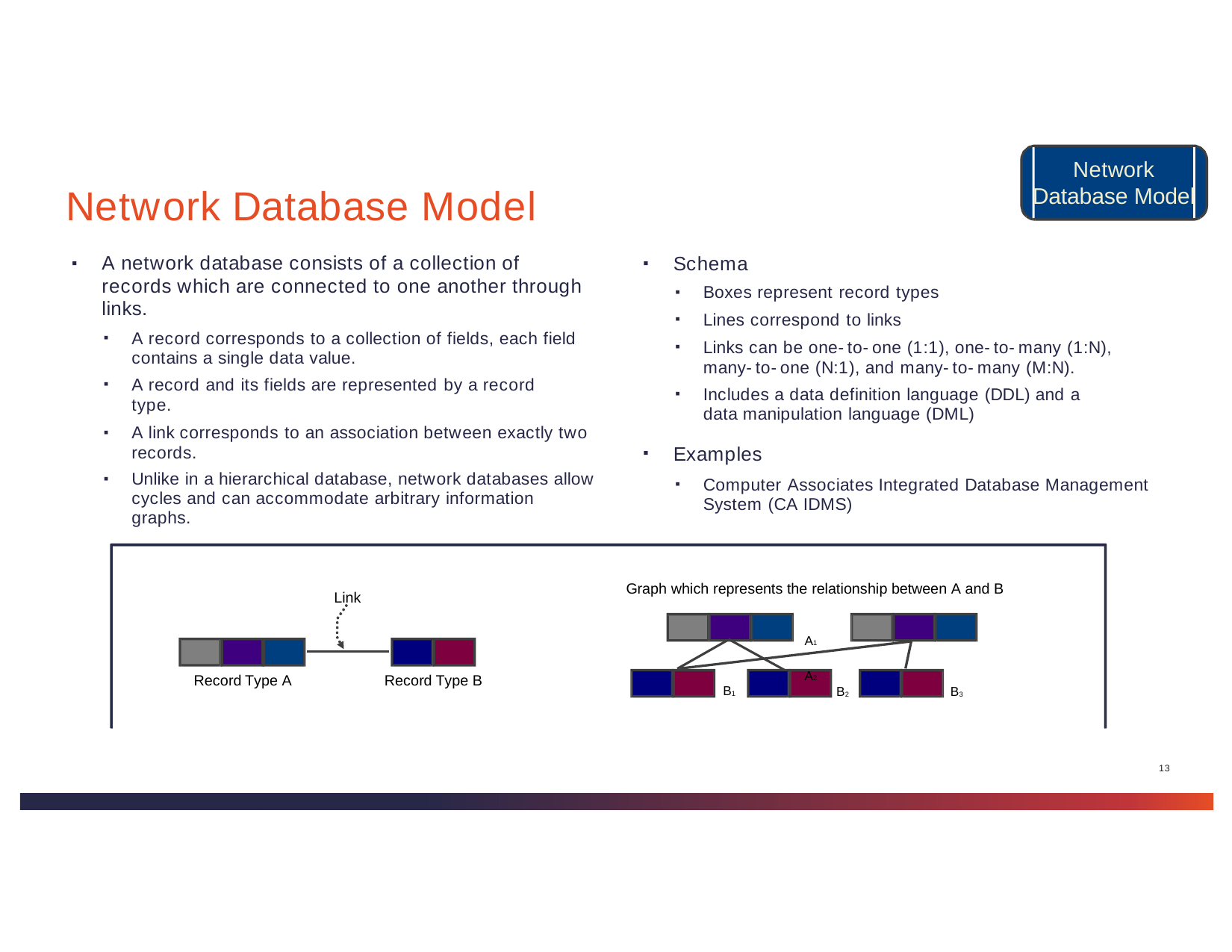

Network Database Model
# Network Database Model
Schema
A network database consists of a collection of records which are connected to one another through links.
A record corresponds to a collection of fields, each field contains a single data value.
A record and its fields are represented by a record type.
A link corresponds to an association between exactly two records.
Unlike in a hierarchical database, network databases allow cycles and can accommodate arbitrary information graphs.
Boxes represent record types
Lines correspond to links
Links can be one-to-one (1:1), one-to-many (1:N), many-to-one (N:1), and many-to-many (M:N).
Includes a data definition language (DDL) and a data manipulation language (DML)

Computer Associates Integrated Database Management System (CA IDMS)
Examples

Graph which represents the relationship between A and B

A1	A2
Link

Record Type A
Record Type B
B1
B2
B3
13